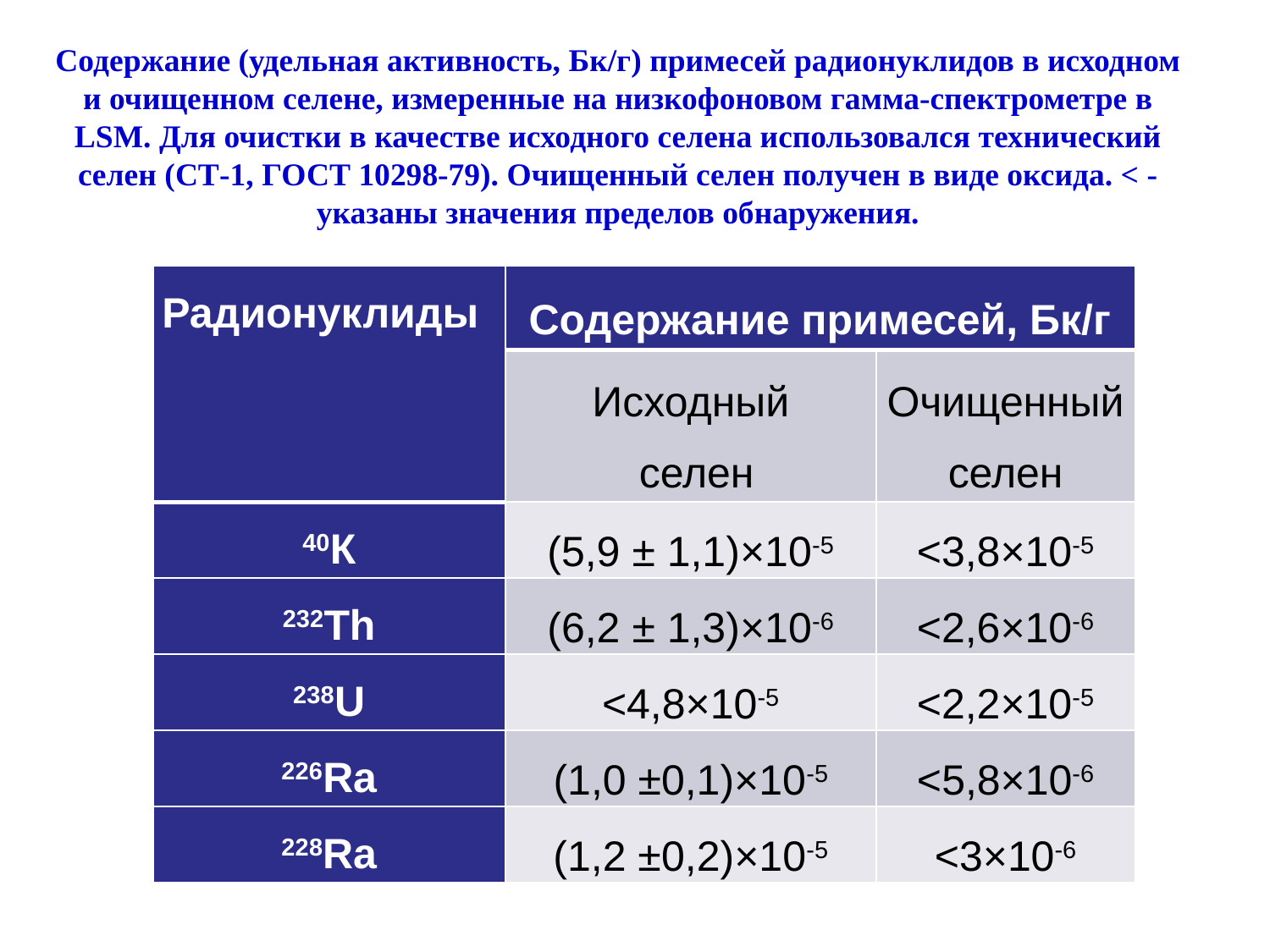

# Содержание (удельная активность, Бк/г) примесей радионуклидов в исходном и очищенном селене, измеренные на низкофоновом гамма-спектрометре в LSM. Для очистки в качестве исходного селена использовался технический селен (CT-1, ГОСТ 10298-79). Очищенный селен получен в виде оксида. < - указаны значения пределов обнаружения.
| Радионуклиды | Содержание примесей, Бк/г |  |
| --- | --- | --- |
|  | Исходный селен | Очищенный селен |
| 40К | (5,9 ± 1,1)×10-5 | <3,8×10-5 |
| 232Th | (6,2 ± 1,3)×10-6 | <2,6×10-6 |
| 238U | <4,8×10-5 | <2,2×10-5 |
| 226Ra | (1,0 ±0,1)×10-5 | <5,8×10-6 |
| 228Ra | (1,2 ±0,2)×10-5 | <3×10-6 |